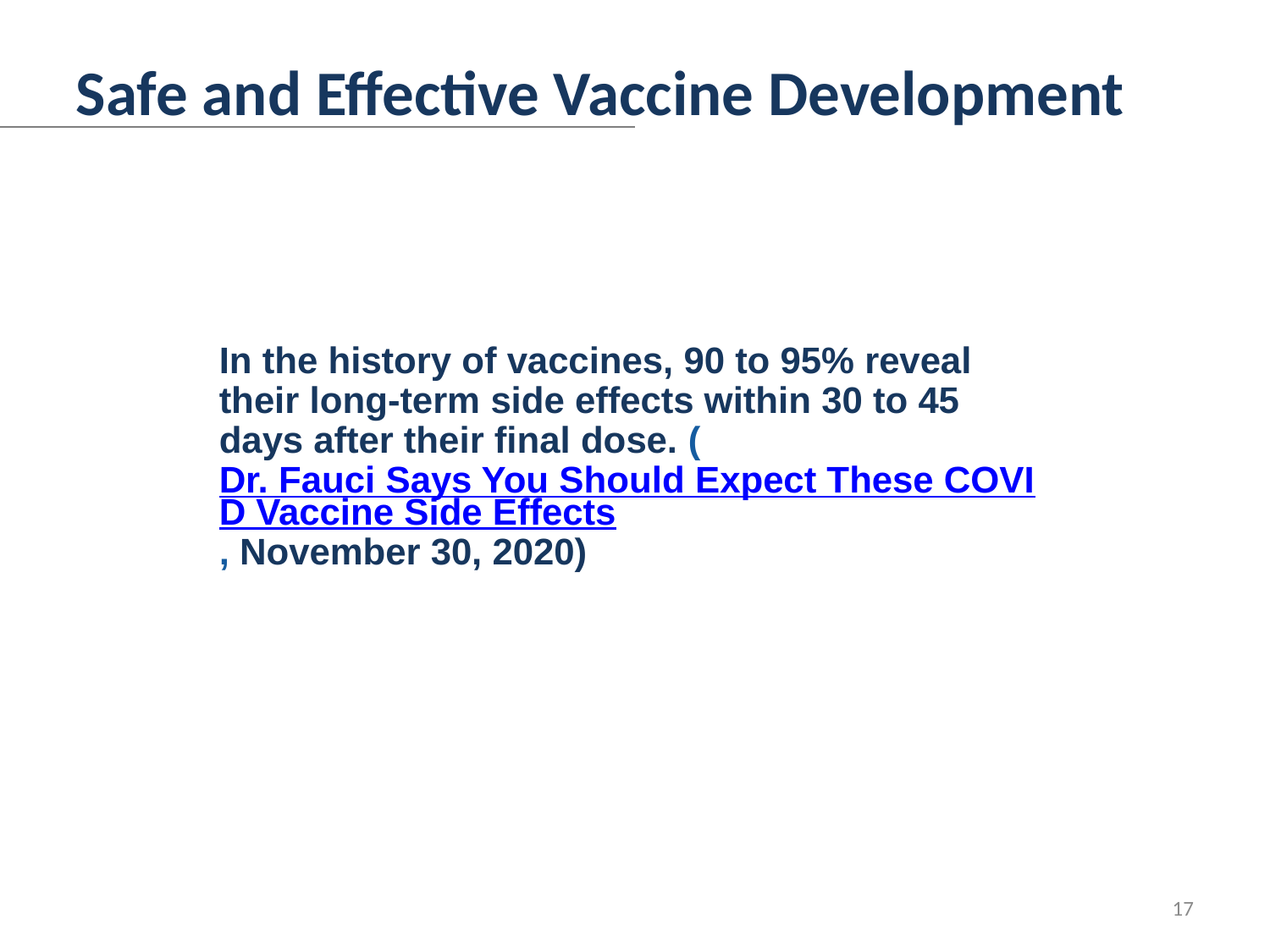

Safe and Effective Vaccine Development

In the history of vaccines, 90 to 95% reveal their long-term side effects within 30 to 45 days after their final dose. (Dr. Fauci Says You Should Expect These COVID Vaccine Side Effects, November 30, 2020)
17